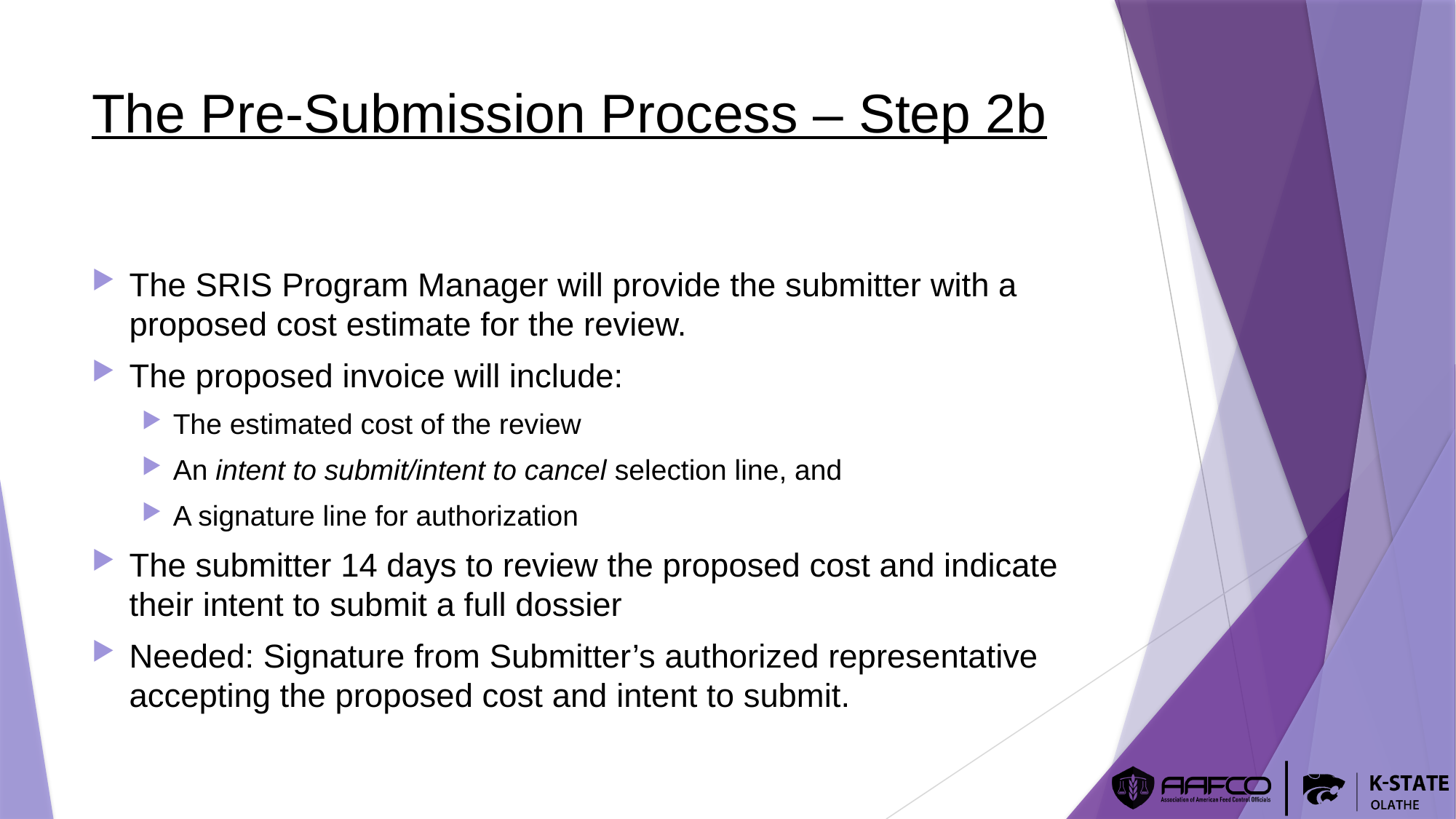

# The Pre-Submission Process – Step 2b
The SRIS Program Manager will provide the submitter with a proposed cost estimate for the review.
The proposed invoice will include:
The estimated cost of the review
An intent to submit/intent to cancel selection line, and
A signature line for authorization
The submitter 14 days to review the proposed cost and indicate their intent to submit a full dossier
Needed: Signature from Submitter’s authorized representative accepting the proposed cost and intent to submit.